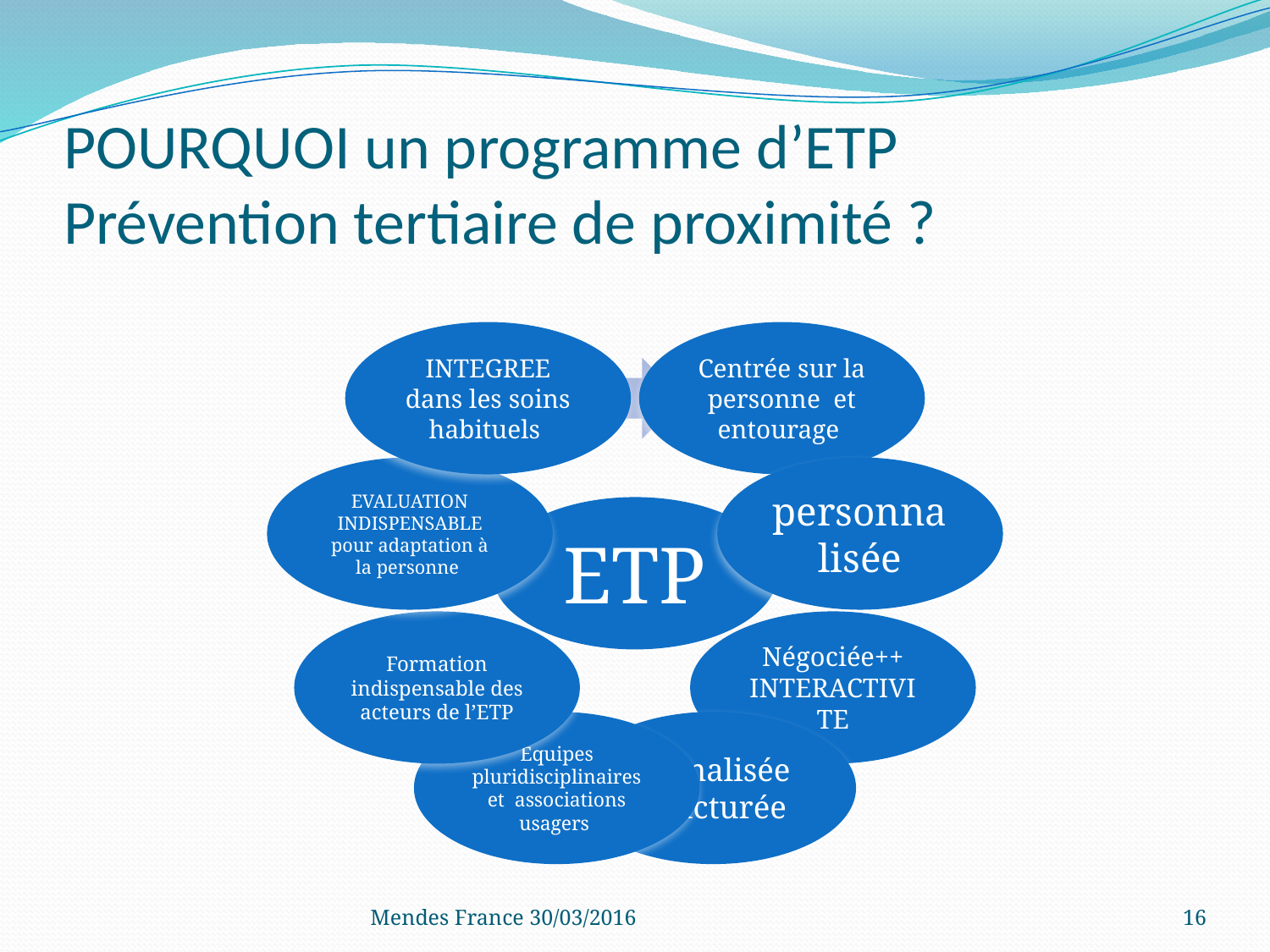

# POURQUOI un programme d’ETP Prévention tertiaire de proximité ?
ETP
Centrée sur la personne  et entourage
Formalisée
Structurée
Formation indispensable des acteurs de l’ETP
INTEGREE dans les soins habituels
personnalisée
Négociée++
INTERACTIVITE
Équipes pluridisciplinaires et  associations usagers
EVALUATION INDISPENSABLE pour adaptation à la personne
Mendes France 30/03/2016
16